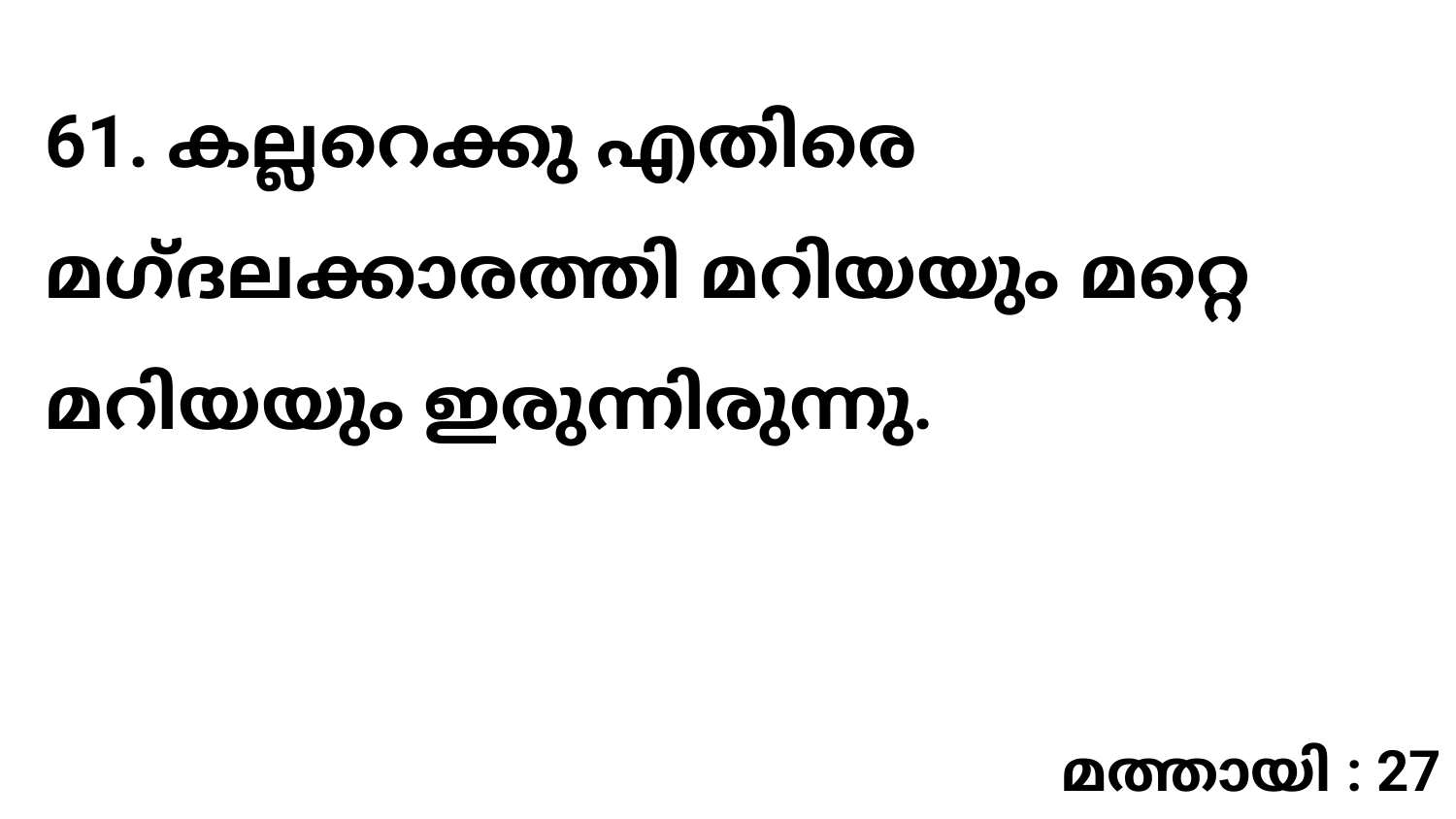

61. കല്ലറെക്കു എതിരെ മഗ്ദലക്കാരത്തി മറിയയും മറ്റെ മറിയയും ഇരുന്നിരുന്നു.
മത്തായി : 27